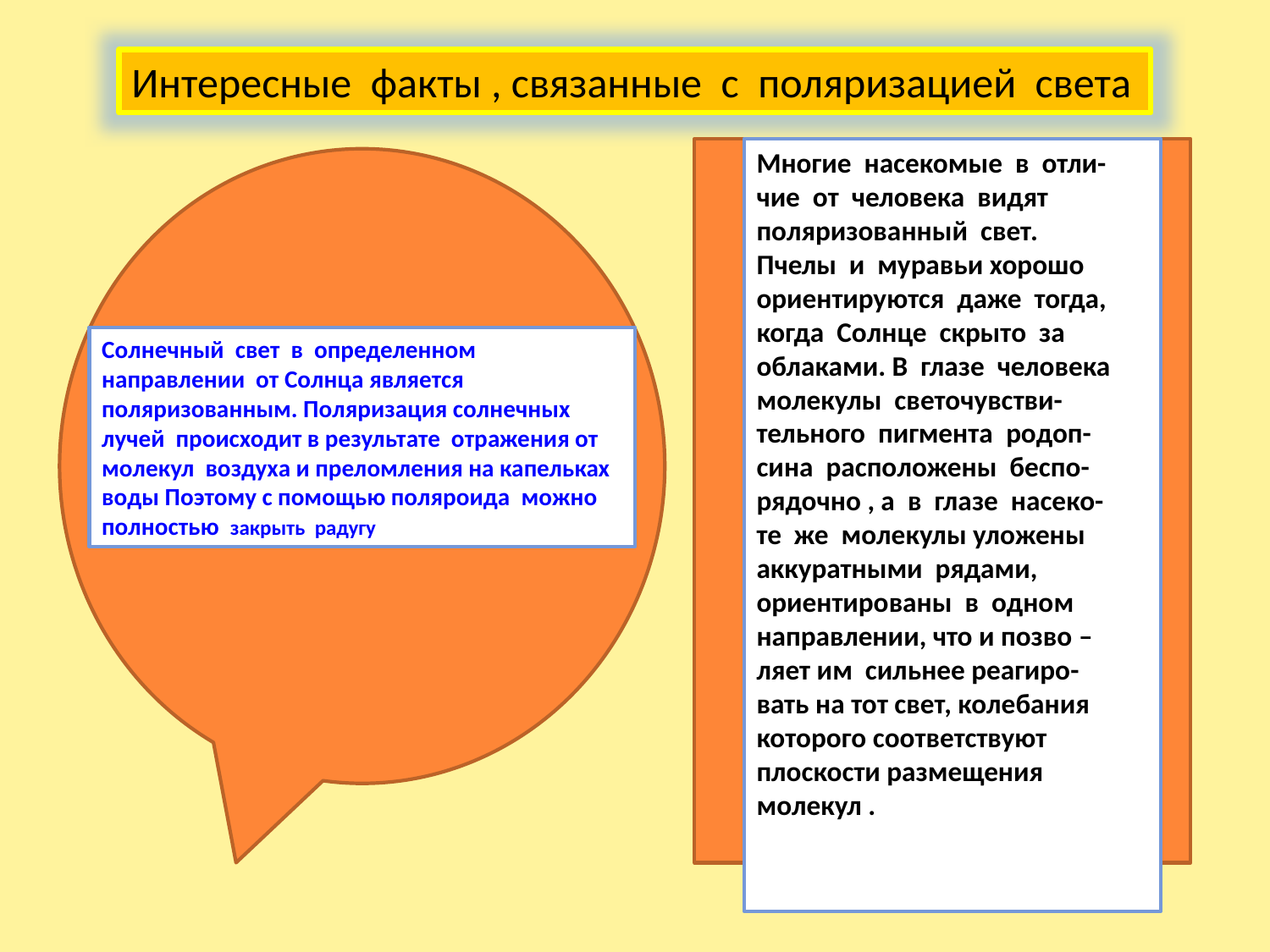

Интересные  факты , связанные  с  поляризацией  света

Многие  насекомые  в  отли-
чие  от  человека  видят
поляризованный  свет.
Пчелы  и  муравьи хорошо
ориентируются  даже  тогда,
когда  Солнце  скрыто  за
облаками. В  глазе  человека
молекулы  светочувстви-
тельного  пигмента  родоп-
сина  расположены  беспо-
рядочно , а  в  глазе  насеко-
те  же  молекулы уложены
аккуратными  рядами, ориентированы  в  одном
направлении, что и позво –
ляет им  сильнее реагиро-
вать на тот свет, колебания
которого соответствуют
плоскости размещения
молекул .

Солнечный  свет  в  определенном направлении  от Солнца является поляризованным. Поляризация солнечных   лучей  происходит в результате  отражения от  молекул  воздуха и преломления на капельках  воды Поэтому с помощью поляроида  можно полностью  закрыть  радугу